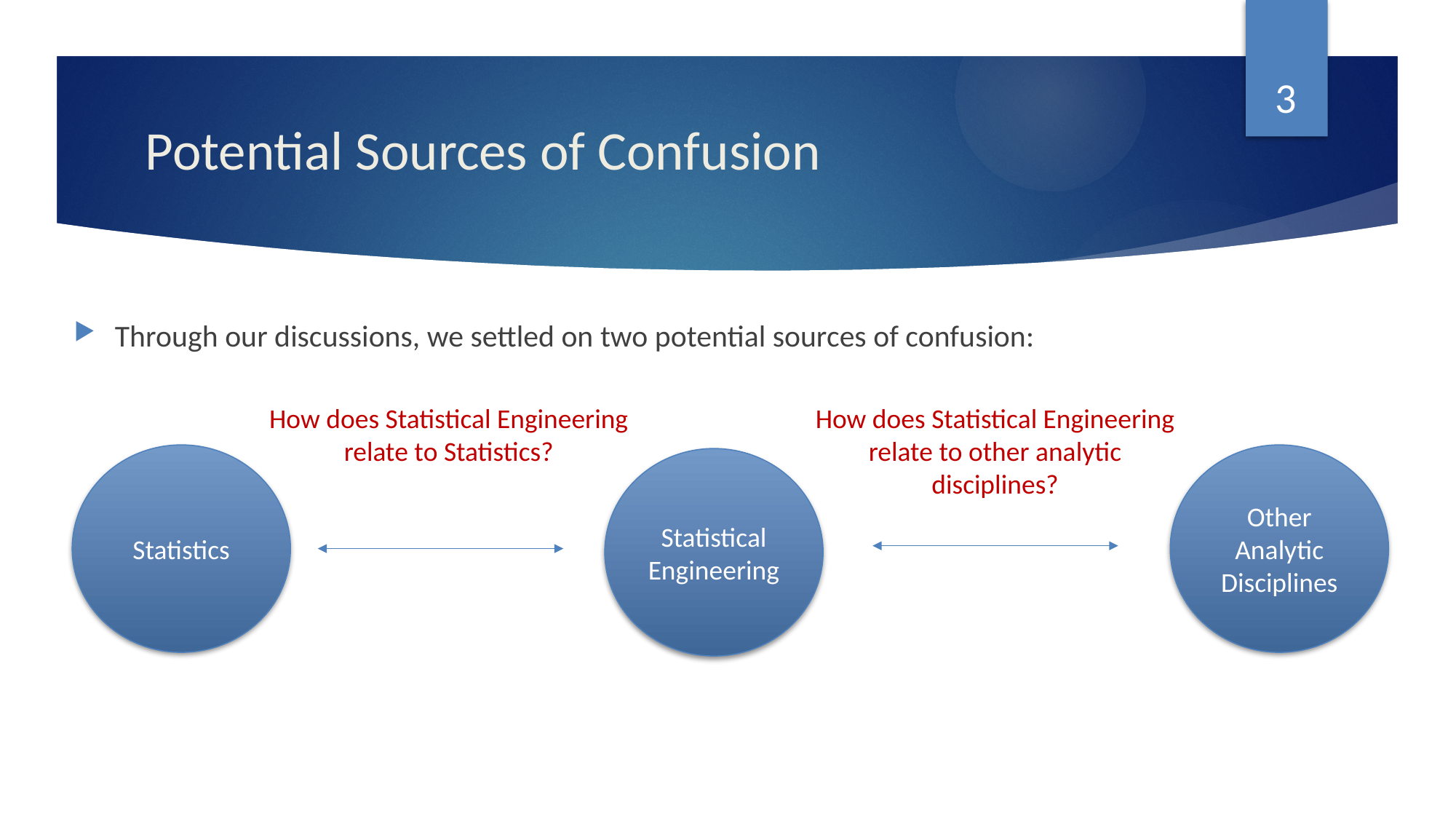

3
# Potential Sources of Confusion
Through our discussions, we settled on two potential sources of confusion:
How does Statistical Engineering relate to other analytic disciplines?
How does Statistical Engineering relate to Statistics?
Statistics
Other Analytic Disciplines
Statistical Engineering